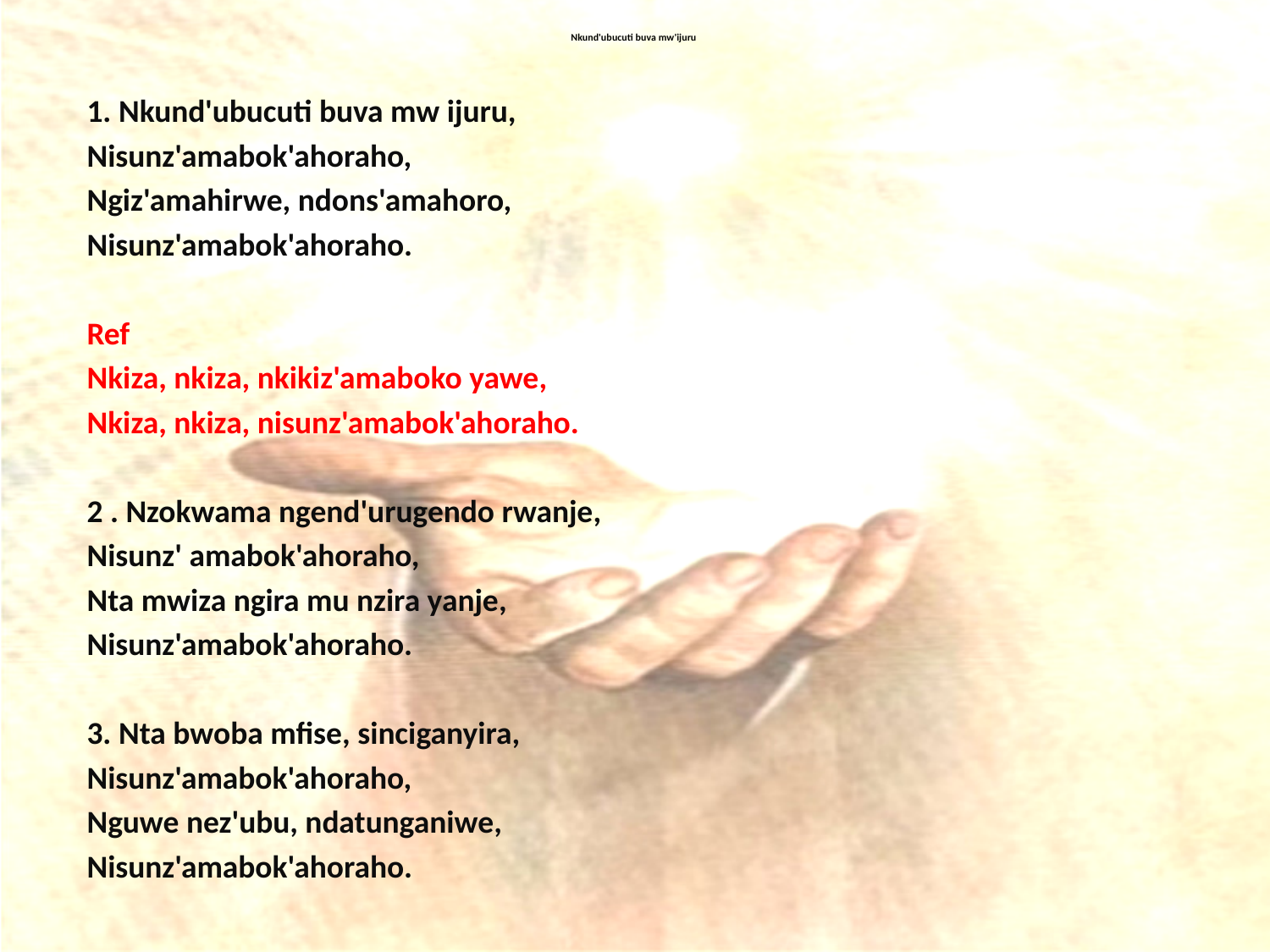

# Nkund'ubucuti buva mw'ijuru
1. Nkund'ubucuti buva mw ijuru,
Nisunz'amabok'ahoraho,
Ngiz'amahirwe, ndons'amahoro,
Nisunz'amabok'ahoraho.

Ref
Nkiza, nkiza, nkikiz'amaboko yawe,
Nkiza, nkiza, nisunz'amabok'ahoraho.

2 . Nzokwama ngend'urugendo rwanje,
Nisunz' amabok'ahoraho,
Nta mwiza ngira mu nzira yanje,
Nisunz'amabok'ahoraho.

3. Nta bwoba mfise, sinciganyira,
Nisunz'amabok'ahoraho,
Nguwe nez'ubu, ndatunganiwe,
Nisunz'amabok'ahoraho.